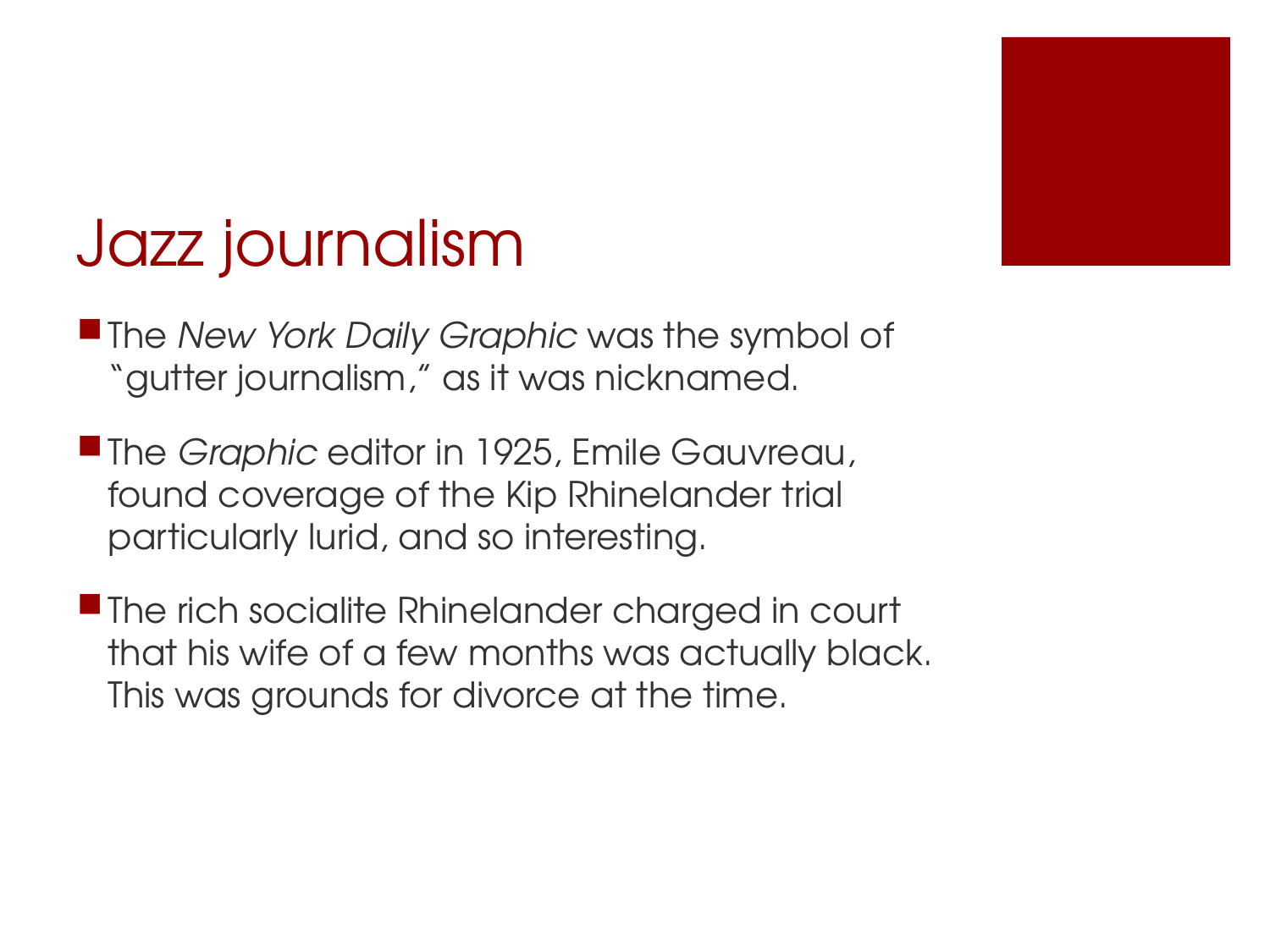

# Jazz journalism
The New York Daily Graphic was the symbol of “gutter journalism,” as it was nicknamed.
The Graphic editor in 1925, Emile Gauvreau, found coverage of the Kip Rhinelander trial particularly lurid, and so interesting.
The rich socialite Rhinelander charged in court that his wife of a few months was actually black. This was grounds for divorce at the time.